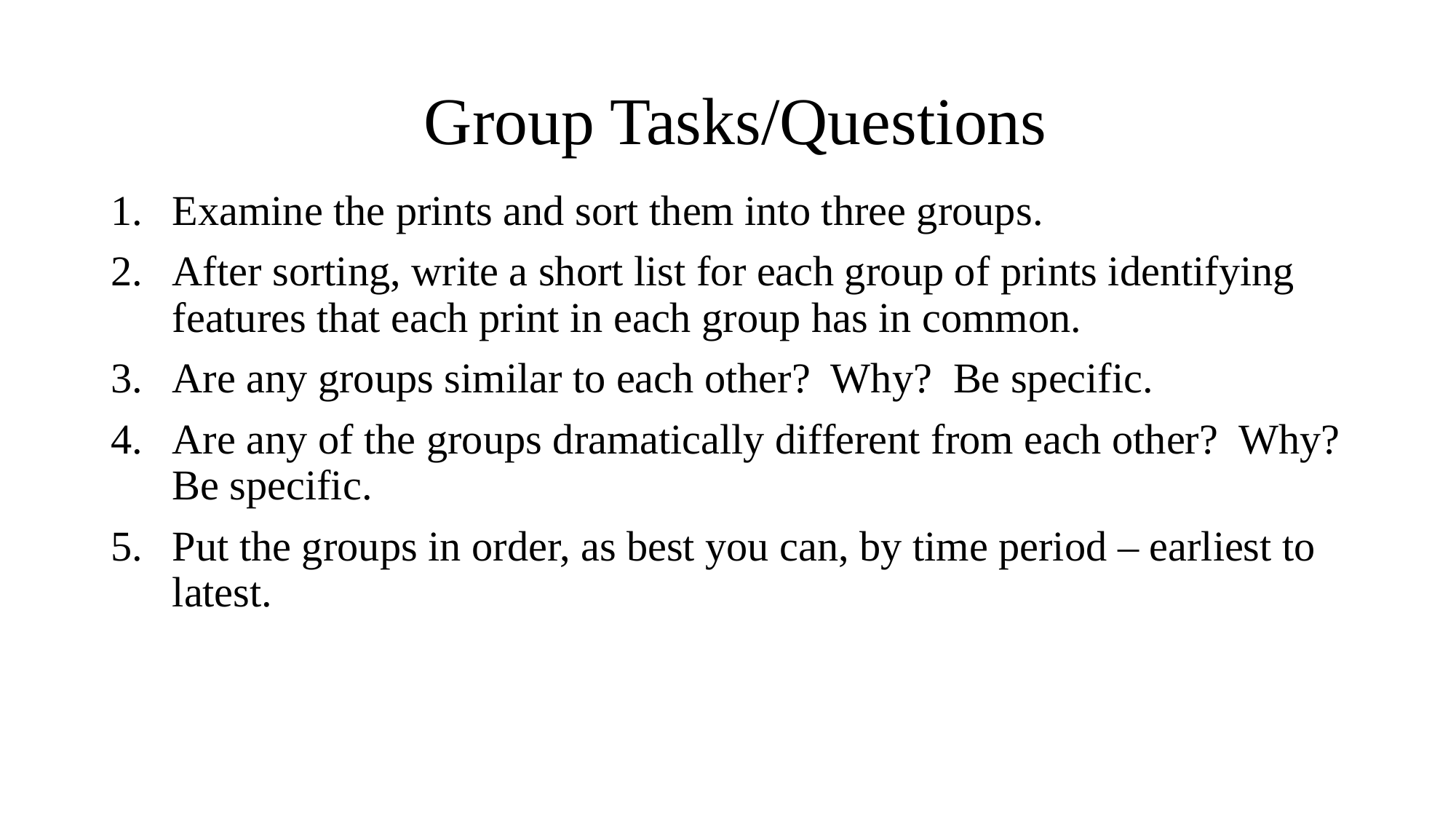

# Group Tasks/Questions
Examine the prints and sort them into three groups.
After sorting, write a short list for each group of prints identifying features that each print in each group has in common.
Are any groups similar to each other?  Why?  Be specific.
Are any of the groups dramatically different from each other?  Why? Be specific.
Put the groups in order, as best you can, by time period – earliest to latest.